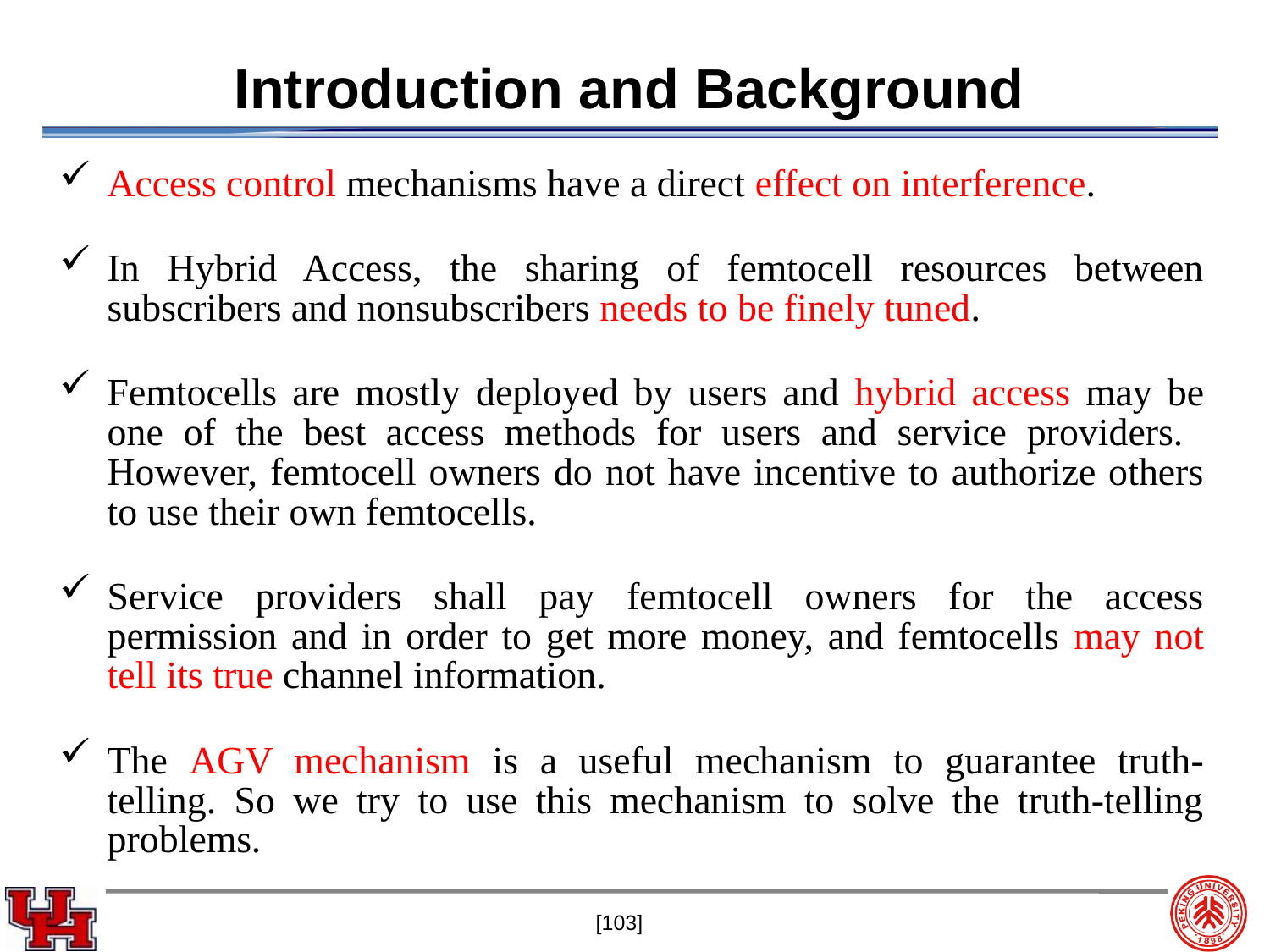

# Introduction and Background
Access control mechanisms have a direct effect on interference.

In Hybrid Access, the sharing of femtocell resources between subscribers and nonsubscribers needs to be finely tuned.

Femtocells are mostly deployed by users and hybrid access may be one of the best access methods for users and service providers.  However, femtocell owners do not have incentive to authorize others to use their own femtocells.

Service providers shall pay femtocell owners for the access permission and in order to get more money, and femtocells may not tell its true channel information.

The AGV mechanism is a useful mechanism to guarantee truth-telling. So we try to use this mechanism to solve the truth-telling problems.
[103]